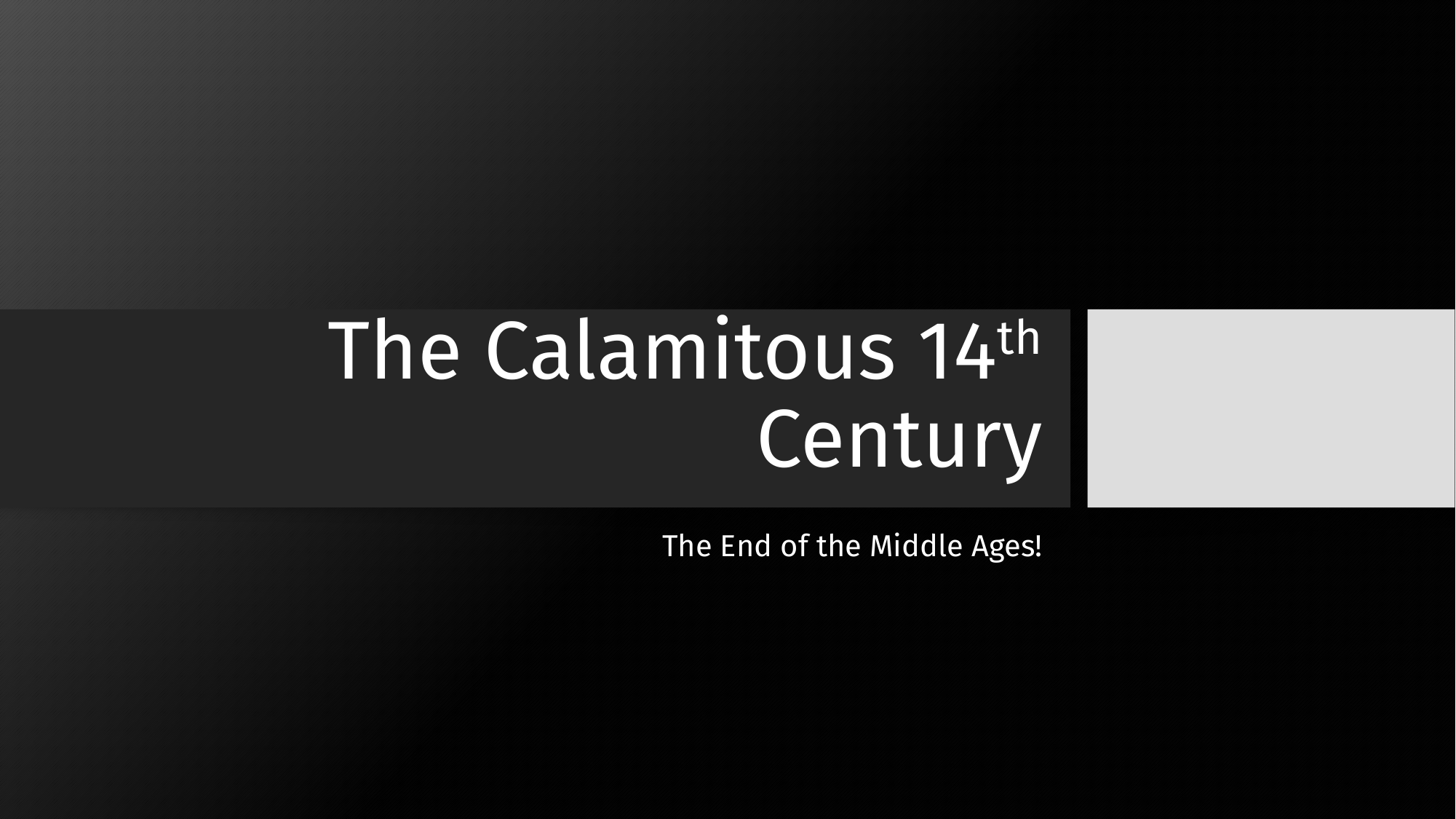

# The Calamitous 14th Century
The End of the Middle Ages!